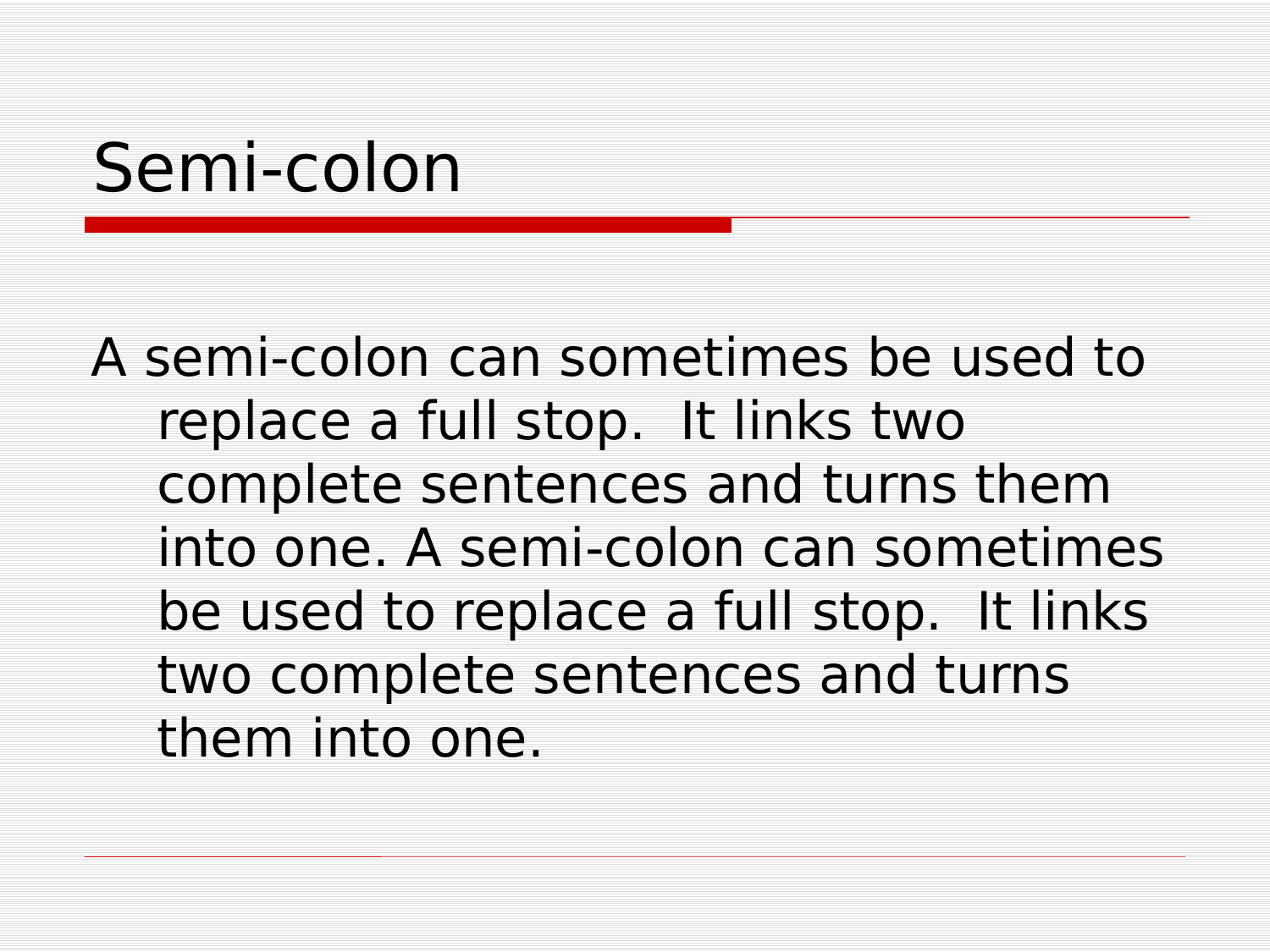

# Semi-colon

A semi-colon can sometimes be used to replace a full stop.  It links two complete sentences and turns them into one. A semi-colon can sometimes be used to replace a full stop.  It links two complete sentences and turns them into one.